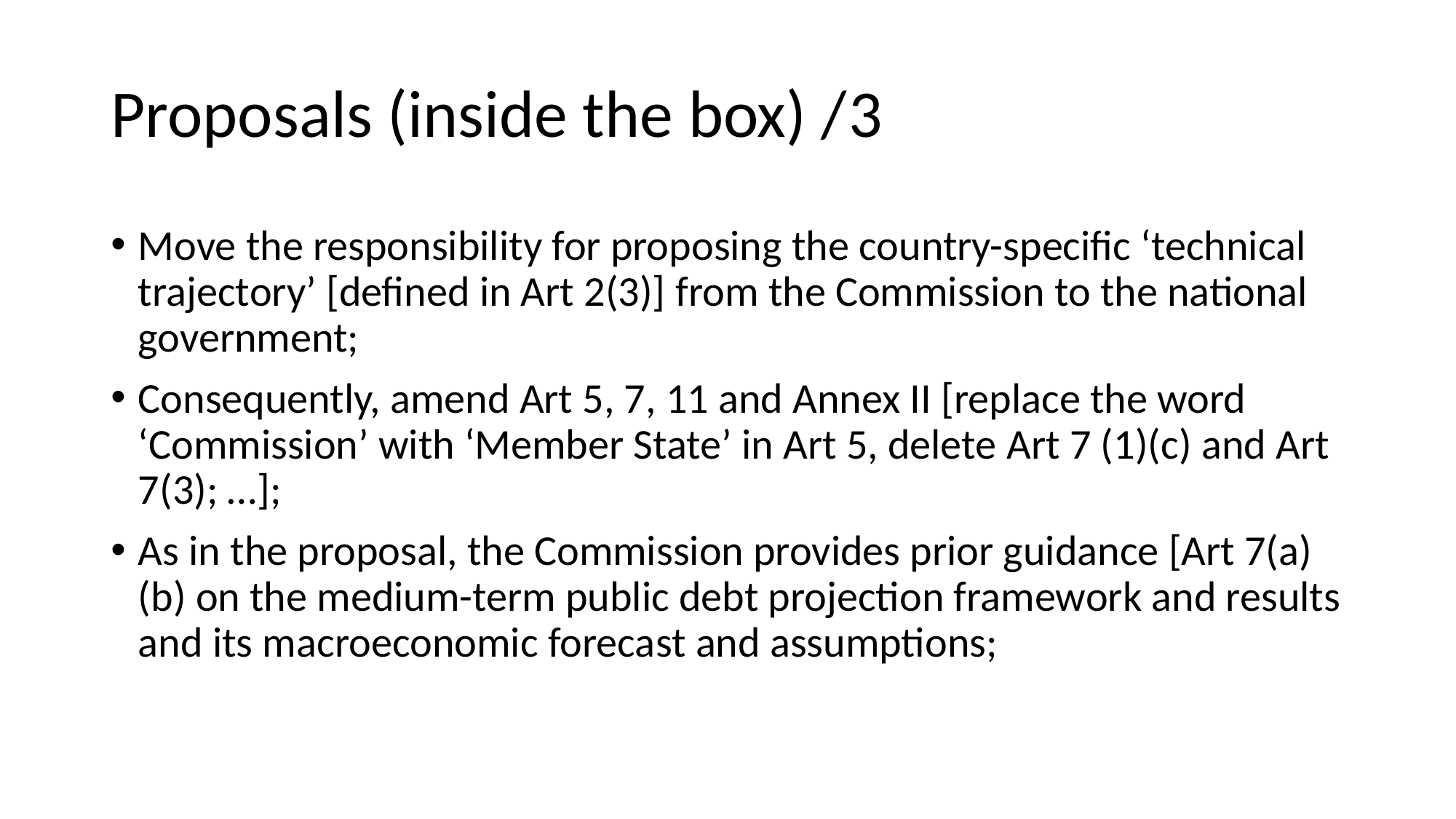

# Proposals (inside the box) /3
Move the responsibility for proposing the country-specific ‘technical trajectory’ [defined in Art 2(3)] from the Commission to the national government;
Consequently, amend Art 5, 7, 11 and Annex II [replace the word ‘Commission’ with ‘Member State’ in Art 5, delete Art 7 (1)(c) and Art 7(3); …];
As in the proposal, the Commission provides prior guidance [Art 7(a)(b) on the medium-term public debt projection framework and results and its macroeconomic forecast and assumptions;